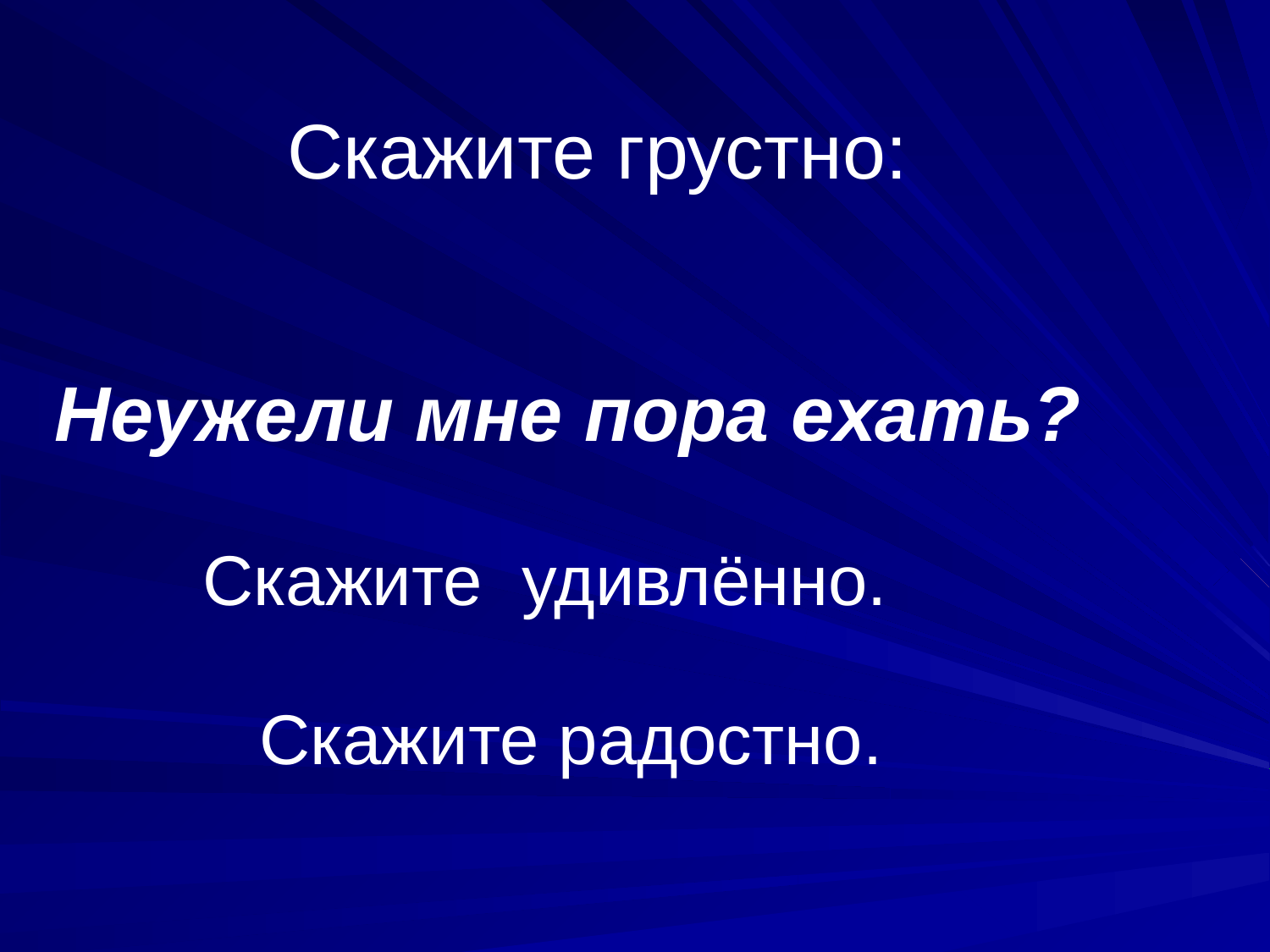

Скажите грустно:

Неужели мне пора ехать?
Скажите  удивлённо.
Скажите радостно.